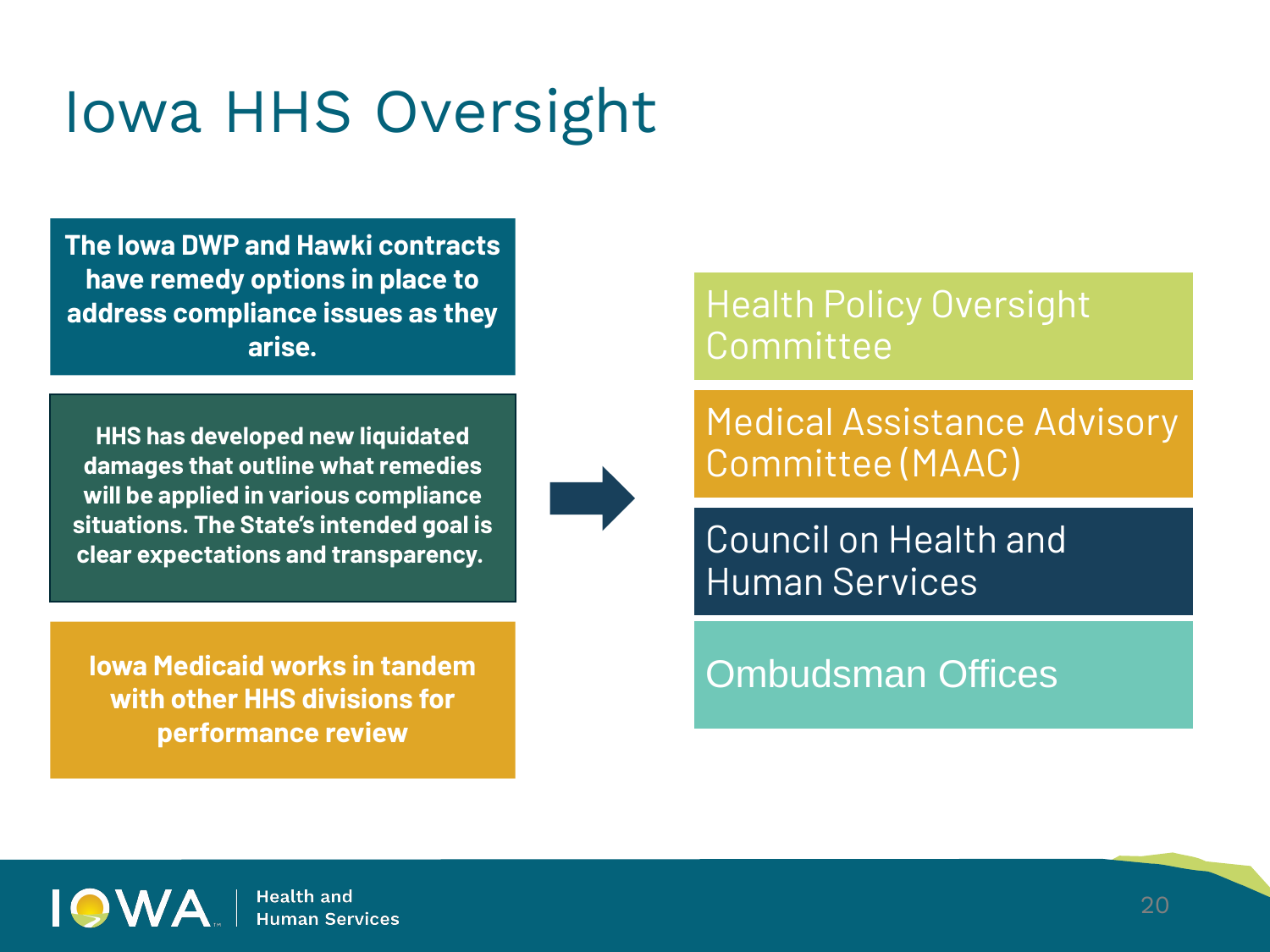

# Iowa HHS Oversight

The Iowa DWP and Hawki contracts have remedy options in place to address compliance issues as they arise.

Health Policy Oversight Committee
Medical Assistance Advisory Committee (MAAC)
Council on Health and Human Services
Ombudsman Offices

HHS has developed new liquidated damages that outline what remedies will be applied in various compliance situations. The State’s intended goal is clear expectations and transparency.

Iowa Medicaid works in tandem with other HHS divisions for performance review

20